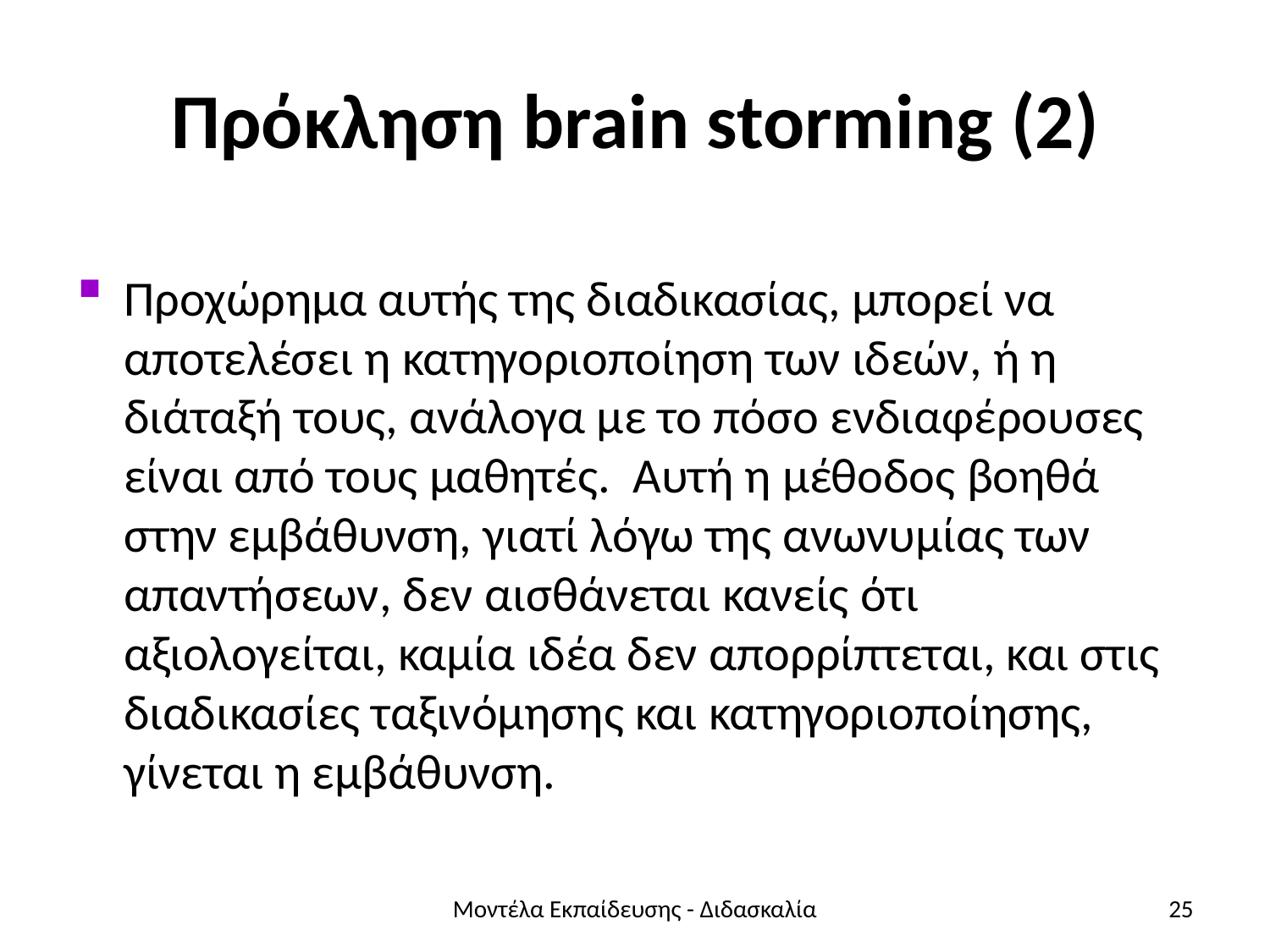

# Πρόκληση brain storming (2)

Προχώρημα αυτής της διαδικασίας, μπορεί να αποτελέσει η κατηγοριοποίηση των ιδεών, ή η διάταξή τους, ανάλογα με το πόσο ενδιαφέρουσες είναι από τους μαθητές.  Αυτή η μέθοδος βοηθά στην εμβάθυνση, γιατί λόγω της ανωνυμίας των απαντήσεων, δεν αισθάνεται κανείς ότι αξιολογείται, καμία ιδέα δεν απορρίπτεται, και στις διαδικασίες ταξινόμησης και κατηγοριοποίησης, γίνεται η εμβάθυνση.

Μοντέλα Εκπαίδευσης - Διδασκαλία
25